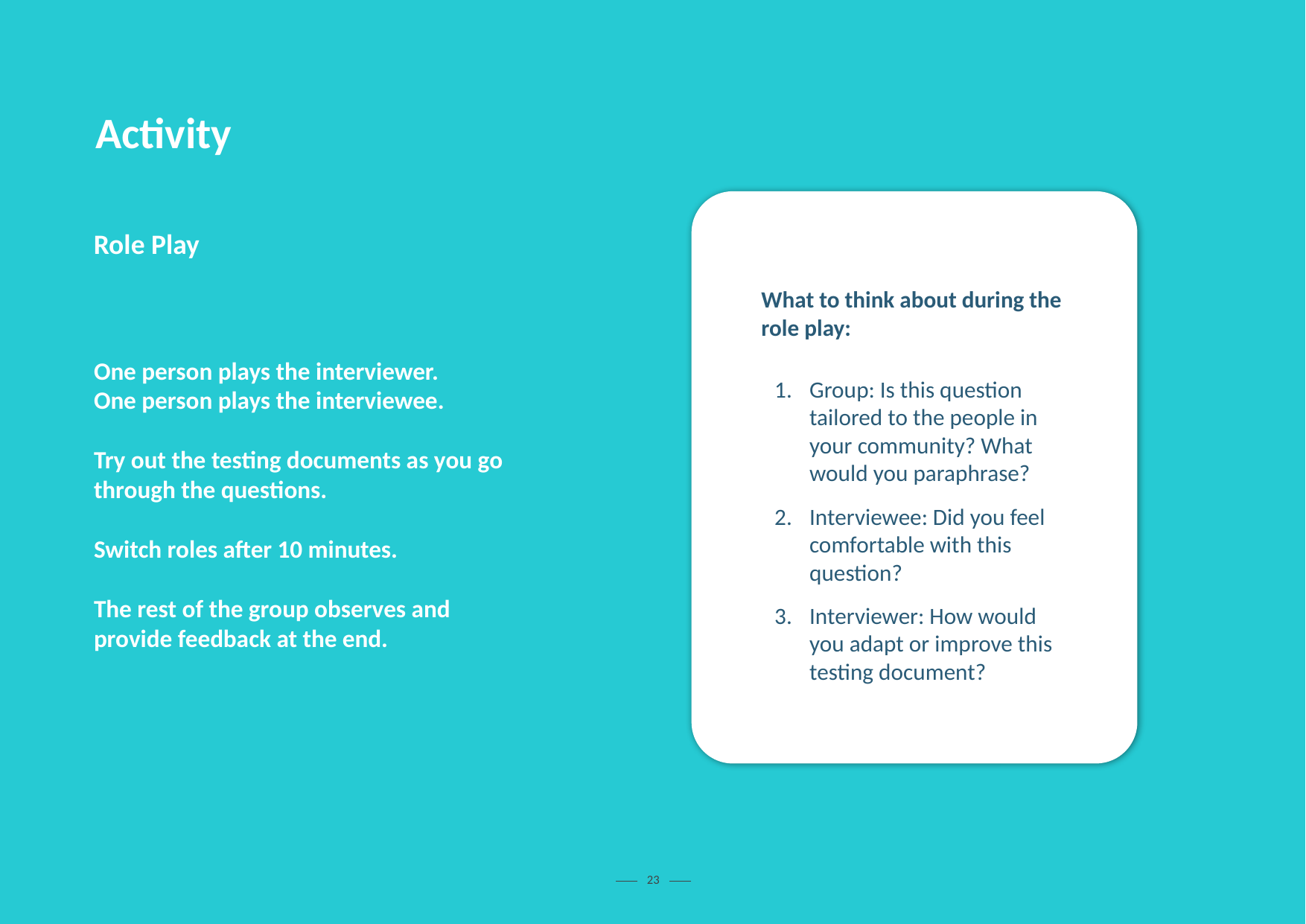

Activity

Role Play

What to think about during the role play:

Group: Is this question tailored to the people in your community? What would you paraphrase?
Interviewee: Did you feel comfortable with this question?
Interviewer: How would you adapt or improve this testing document?
One person plays the interviewer.
One person plays the interviewee.
Try out the testing documents as you go through the questions.
Switch roles after 10 minutes.
The rest of the group observes and provide feedback at the end.